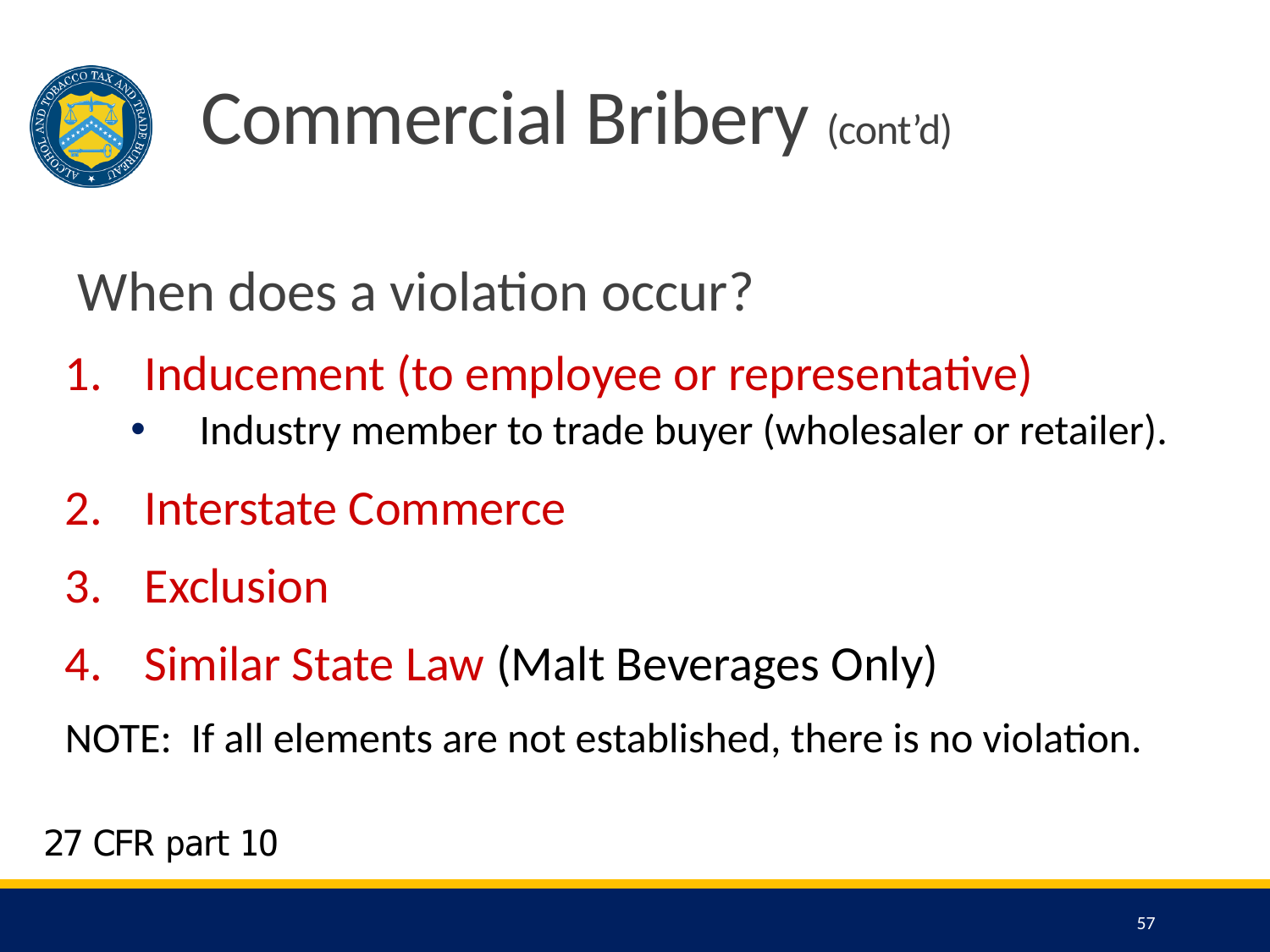

# Commercial Bribery (cont’d)
When does a violation occur?
Inducement (to employee or representative)
Industry member to trade buyer (wholesaler or retailer).
Interstate Commerce
Exclusion
Similar State Law (Malt Beverages Only)
NOTE:  If all elements are not established, there is no violation.

27 CFR part 10
57